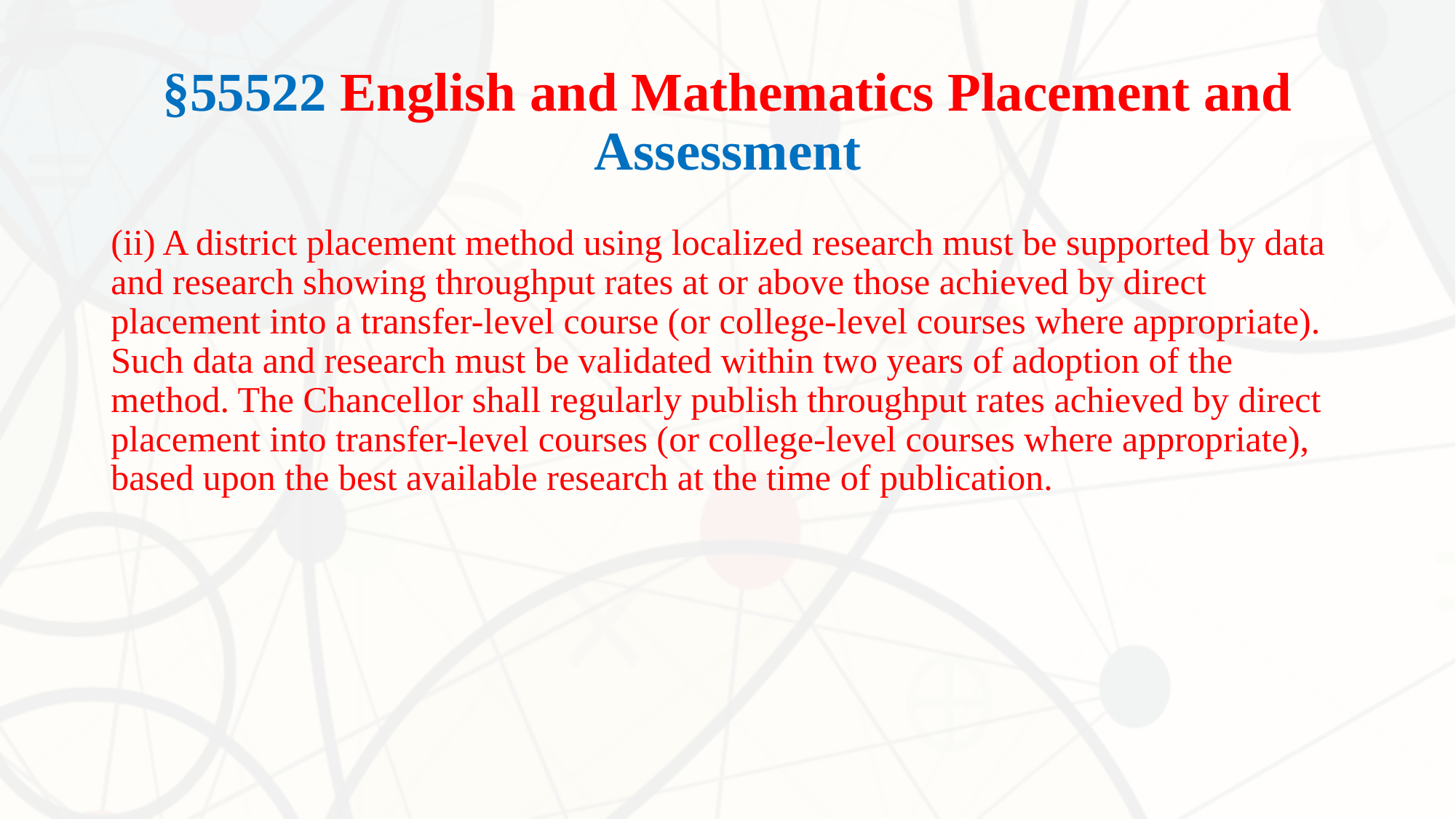

# §55522 English and Mathematics Placement and Assessment
(ii) A district placement method using localized research must be supported by data and research showing throughput rates at or above those achieved by direct placement into a transfer-level course (or college-level courses where appropriate). Such data and research must be validated within two years of adoption of the method. The Chancellor shall regularly publish throughput rates achieved by direct placement into transfer-level courses (or college-level courses where appropriate), based upon the best available research at the time of publication.